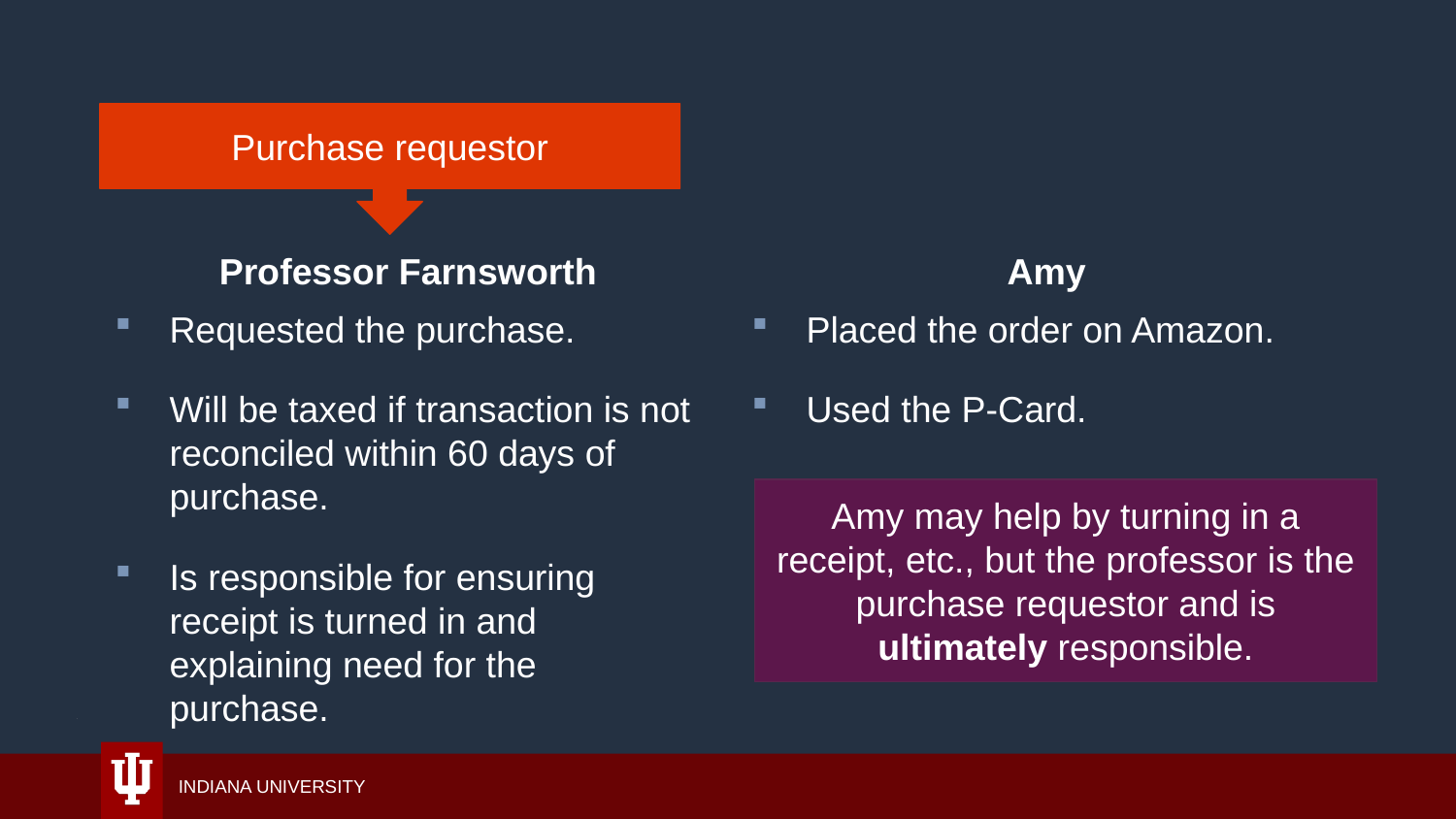

Purchase requestor
Professor Farnsworth
Amy
Requested the purchase.
Will be taxed if transaction is not reconciled within 60 days of purchase.
Is responsible for ensuring receipt is turned in and explaining need for the purchase.
Placed the order on Amazon.
Used the P-Card.
Amy may help by turning in a receipt, etc., but the professor is the purchase requestor and is ultimately responsible.